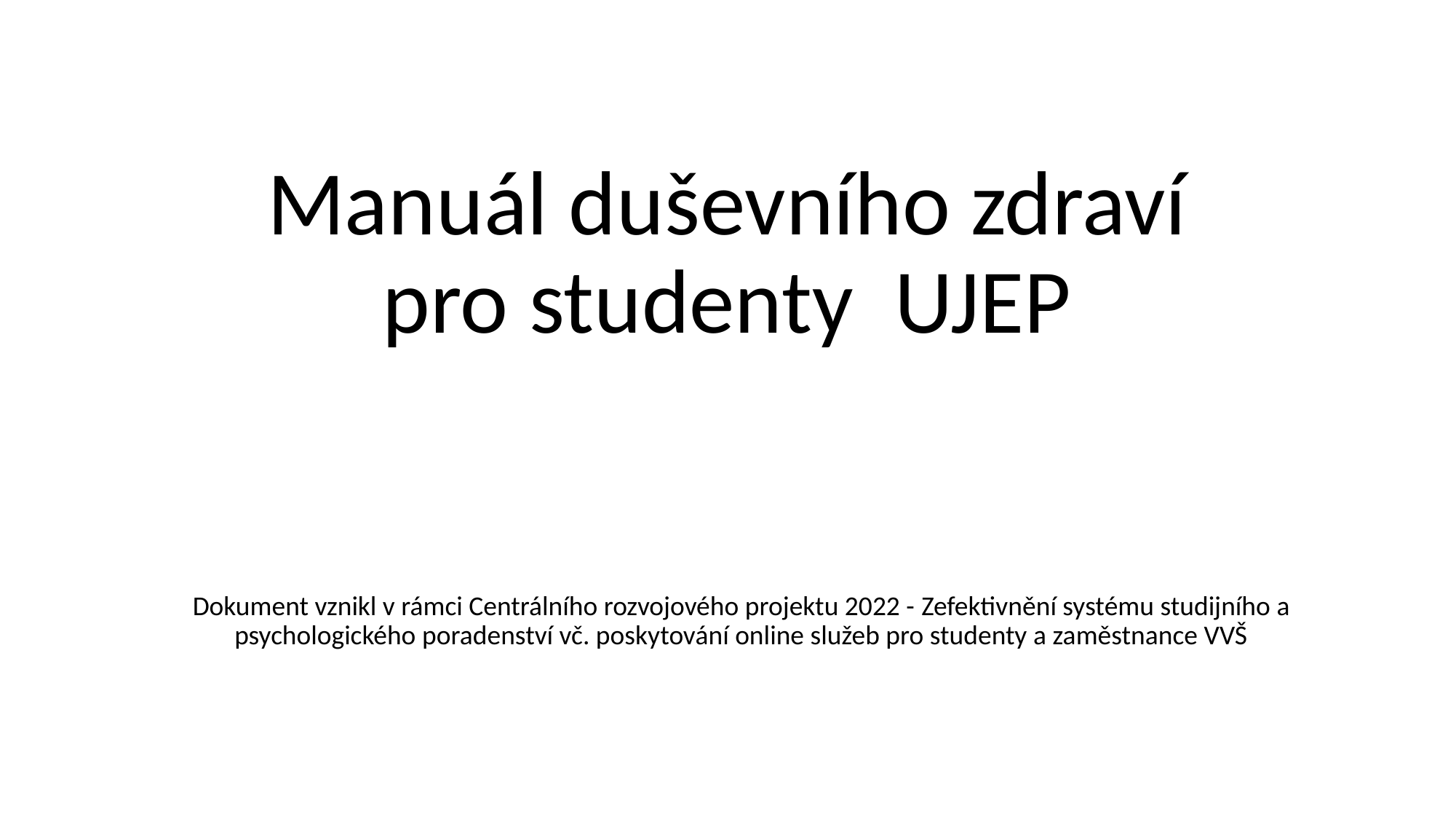

# Manuál duševního zdraví pro studenty  UJEP

Dokument vznikl v rámci Centrálního rozvojového projektu 2022 - Zefektivnění systému studijního a psychologického poradenství vč. poskytování online služeb pro studenty a zaměstnance VVŠ